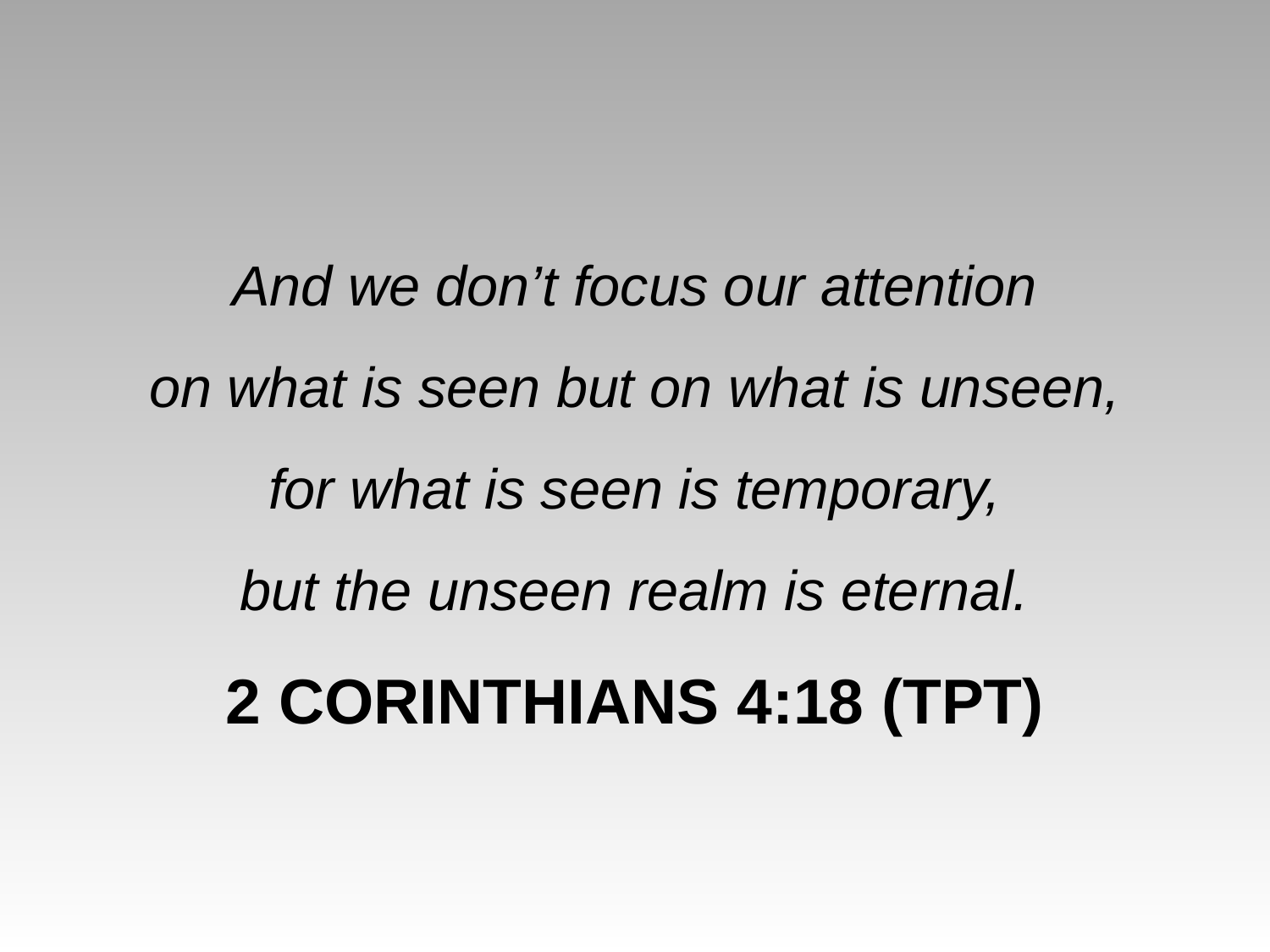

And we don’t focus our attention
on what is seen but on what is unseen,
for what is seen is temporary,
but the unseen realm is eternal.
2 CORINTHIANS 4:18 (TPT)